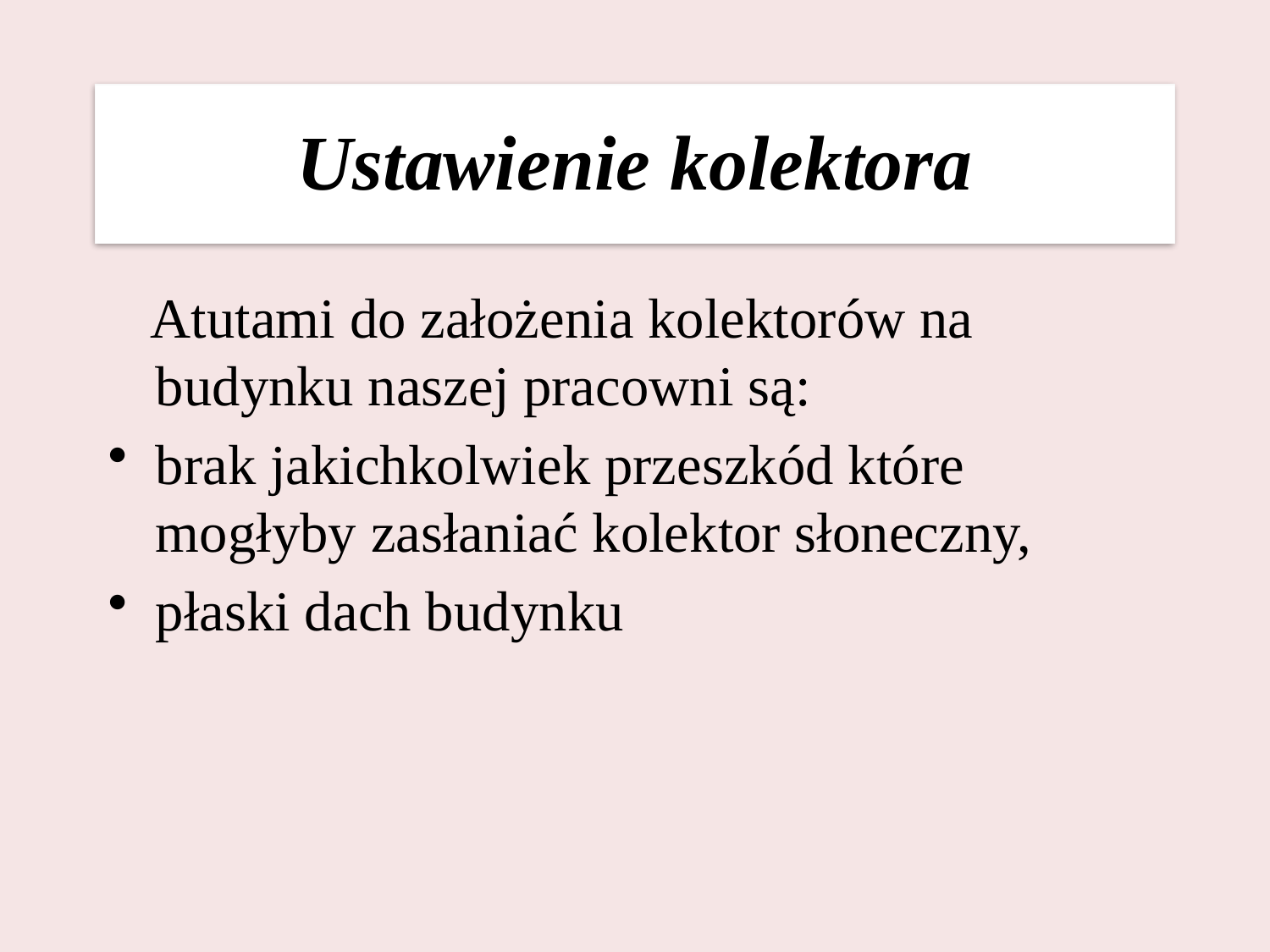

Ustawienie kolektora
   Atutami do założenia kolektorów na budynku naszej pracowni są:
brak jakichkolwiek przeszkód które mogłyby zasłaniać kolektor słoneczny,
płaski dach budynku